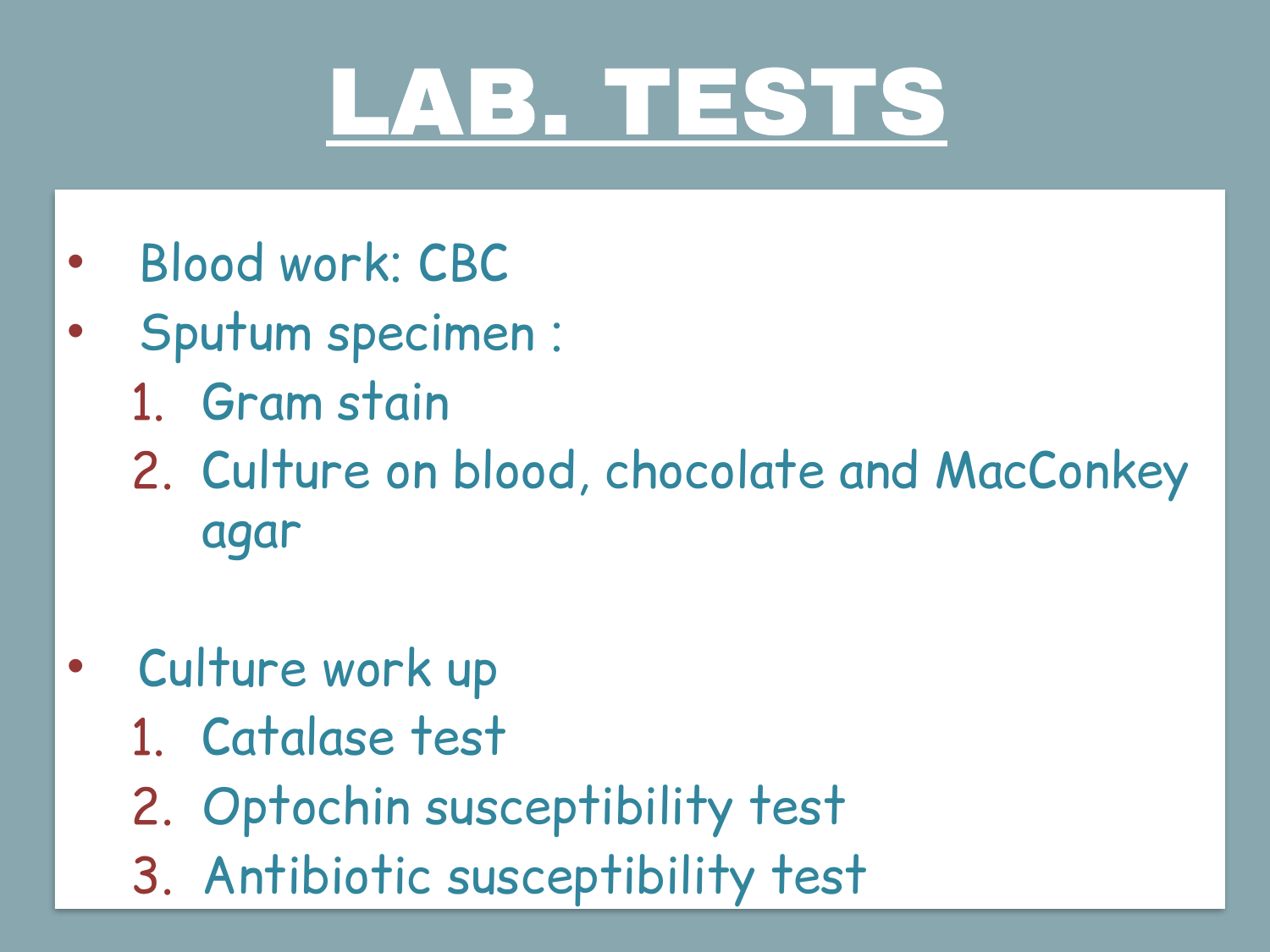

LAB. TESTS

Blood work: CBC
Sputum specimen :
Gram stain
Culture on blood, chocolate and MacConkey agar

Culture work up
Catalase test
Optochin susceptibility test
Antibiotic susceptibility test